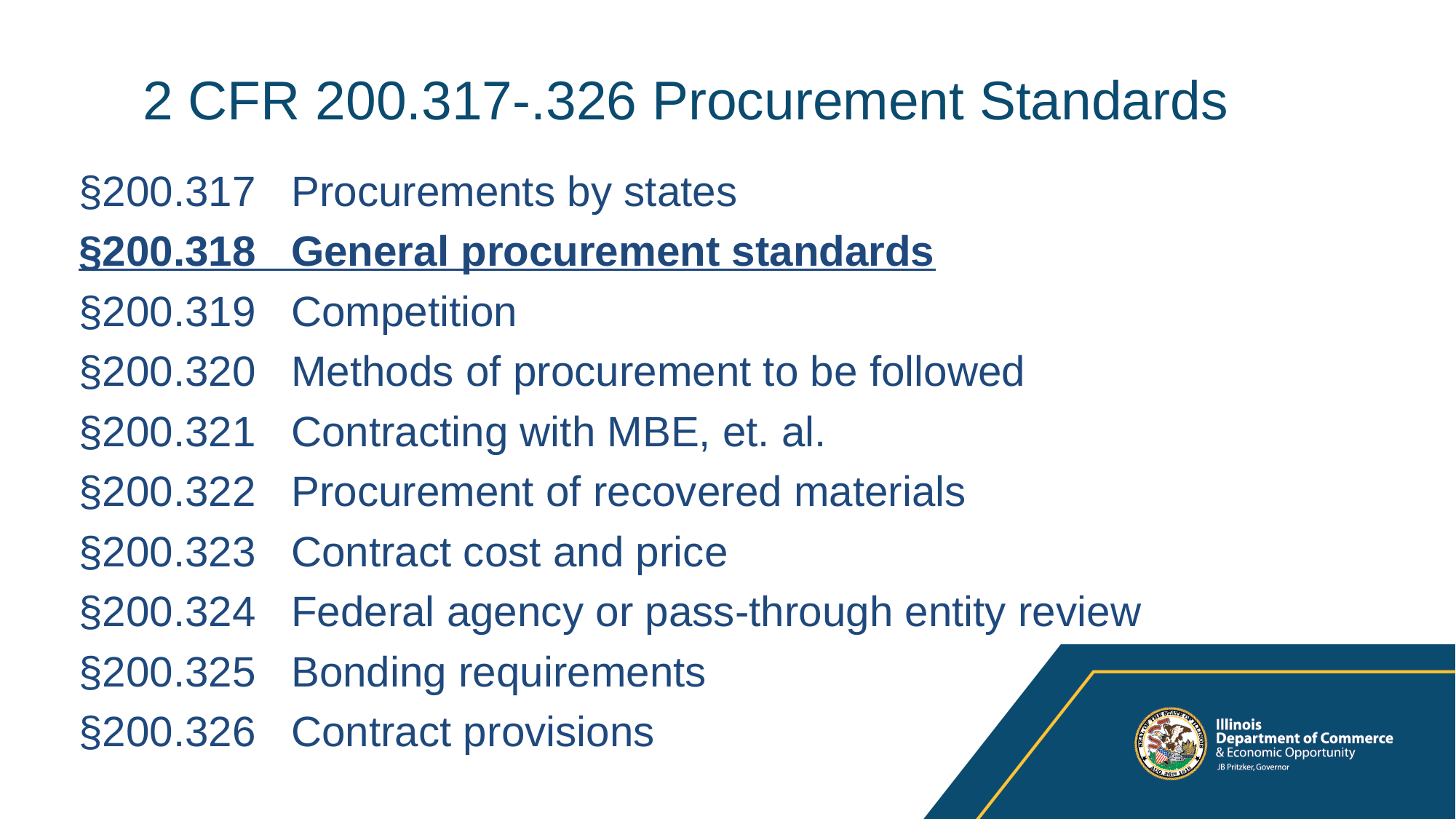

# 2 CFR 200.317-.326 Procurement Standards
§200.317   Procurements by states
§200.318   General procurement standards
§200.319   Competition
§200.320   Methods of procurement to be followed
§200.321   Contracting with MBE, et. al.
§200.322   Procurement of recovered materials
§200.323   Contract cost and price
§200.324   Federal agency or pass-through entity review
§200.325   Bonding requirements
§200.326   Contract provisions